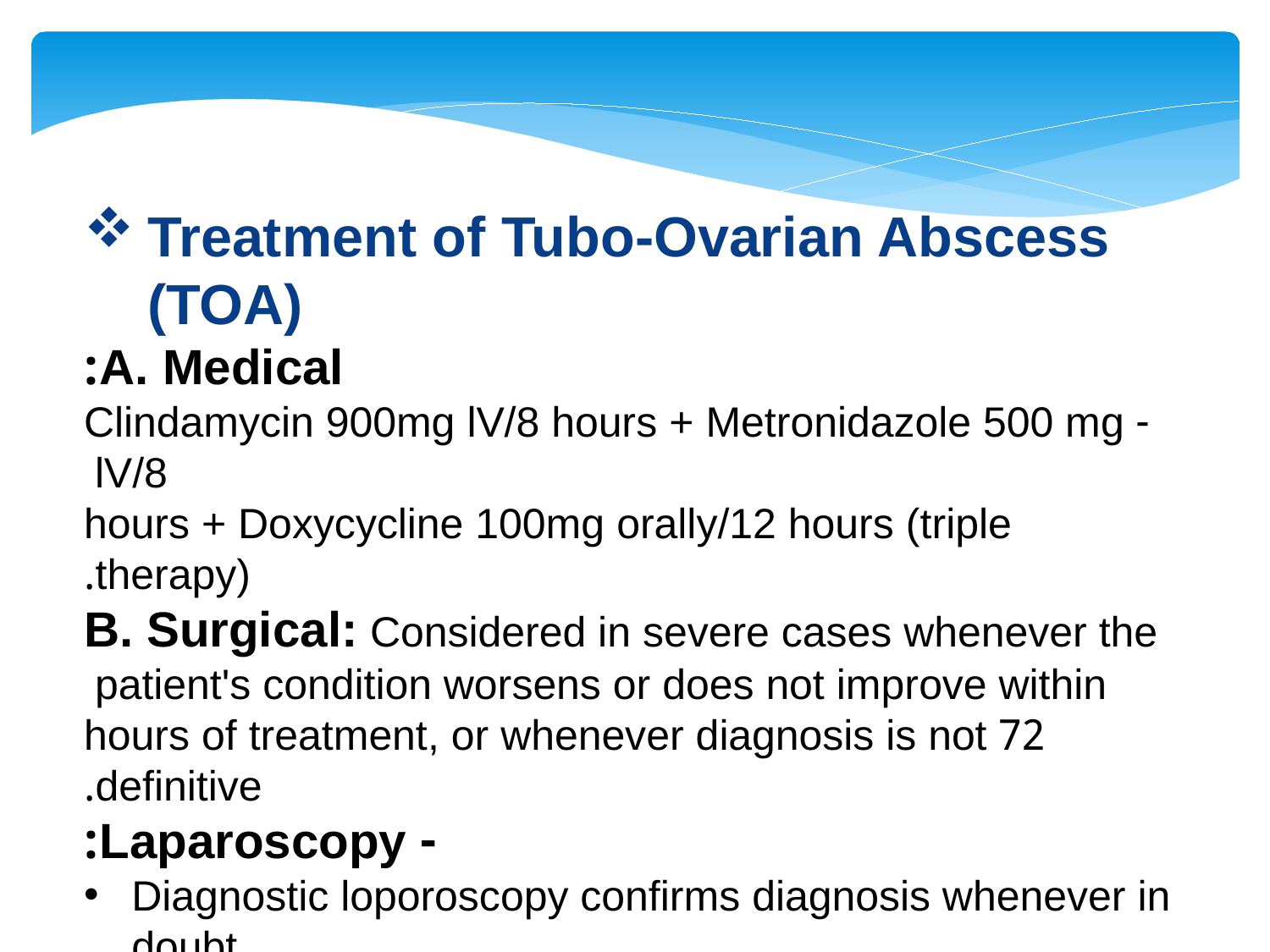

Treatment of Tubo-Ovarian Abscess (TOA)
A. Medical:
 - Clindamycin 900mg lV/8 hours + Metronidazole 500 mg lV/8
   hours + Doxycycline 100mg orally/12 hours (triple therapy).
B. Surgical: Considered in severe cases whenever the
       patient's condition worsens or does not improve within
       72 hours of treatment, or whenever diagnosis is not
      definitive.
- Laparoscopy:
Diagnostic loporoscopy confirms diagnosis whenever in doubt
Operotive laporoscopy may assist drainage or for   performing unilateral salpingooophorectomy.